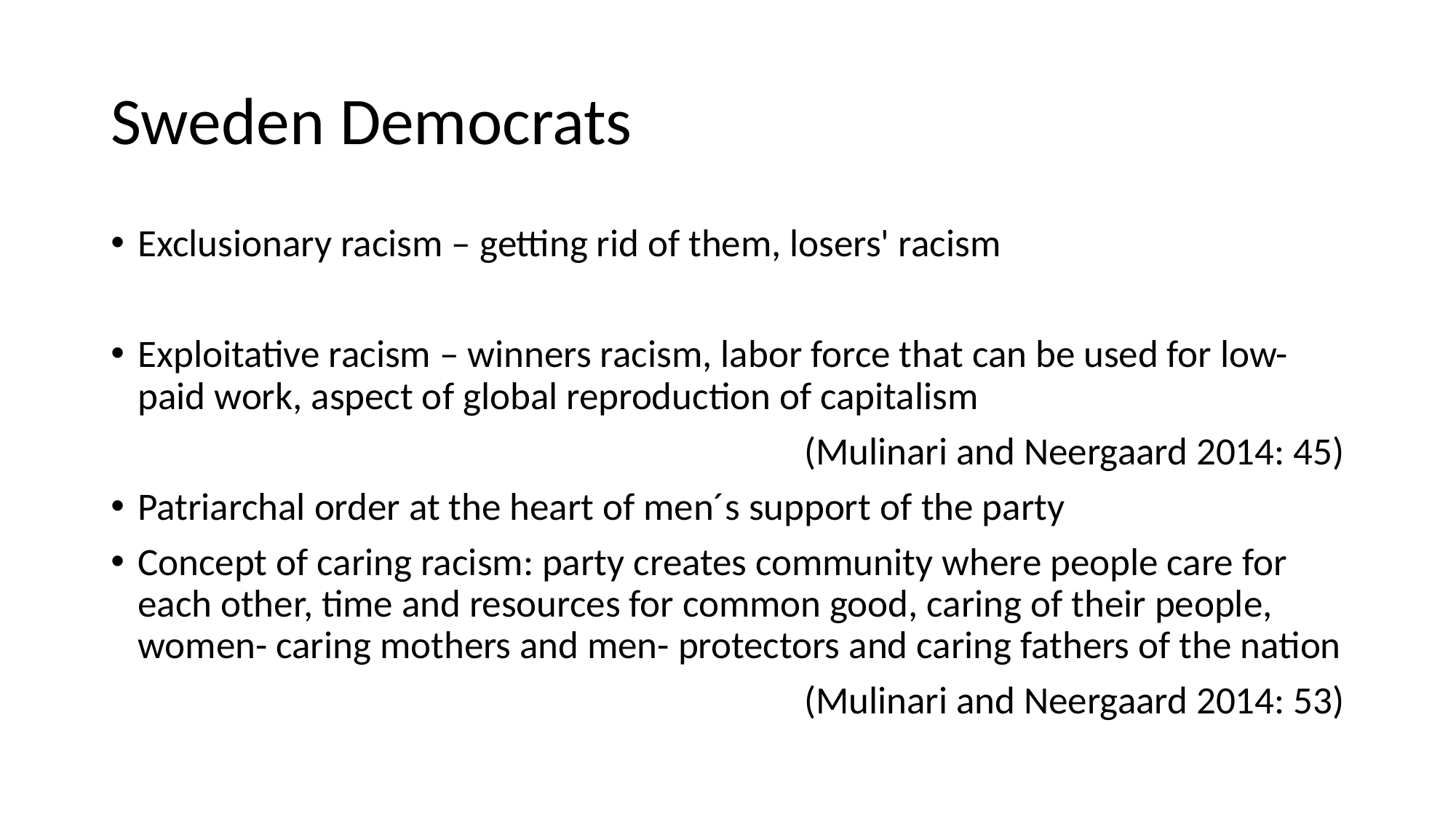

# Sweden Democrats
Exclusionary racism – getting rid of them, losers' racism

Exploitative racism – winners racism, labor force that can be used for low-paid work, aspect of global reproduction of capitalism
					(Mulinari and Neergaard 2014: 45)
Patriarchal order at the heart of men´s support of the party
Concept of caring racism: party creates community where people care for each other, time and resources for common good, caring of their people, women- caring mothers and men- protectors and caring fathers of the nation
(Mulinari and Neergaard 2014: 53)